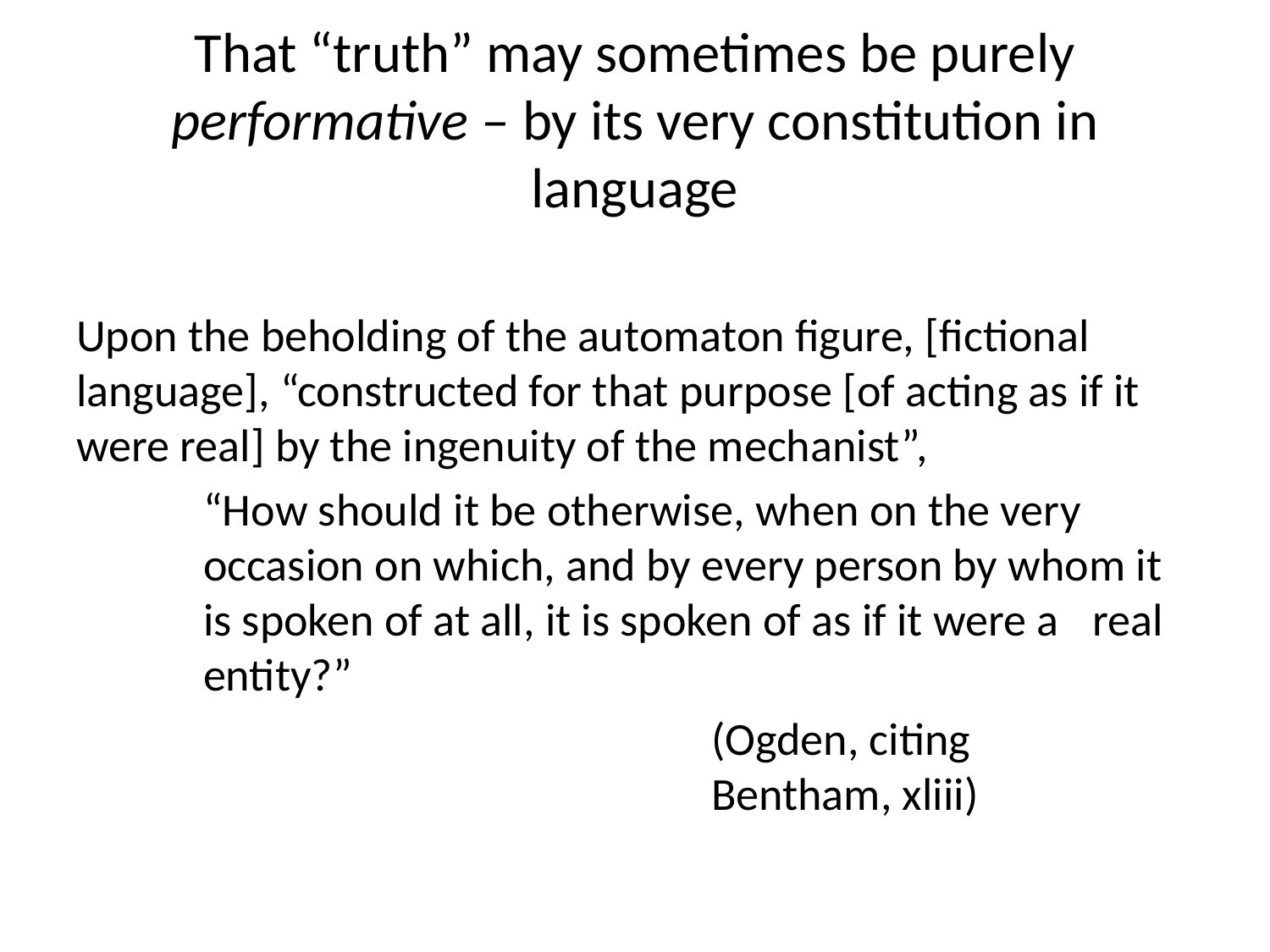

# That “truth” may sometimes be purely performative – by its very constitution in language

Upon the beholding of the automaton figure, [fictional language], “constructed for that purpose [of acting as if it were real] by the ingenuity of the mechanist”,
	“How should it be otherwise, when on the very 	occasion on which, and by every person by whom it 	is spoken of at all, it is spoken of as if it were a 	real 	entity?”
					(Ogden, citing 						Bentham, xliii)